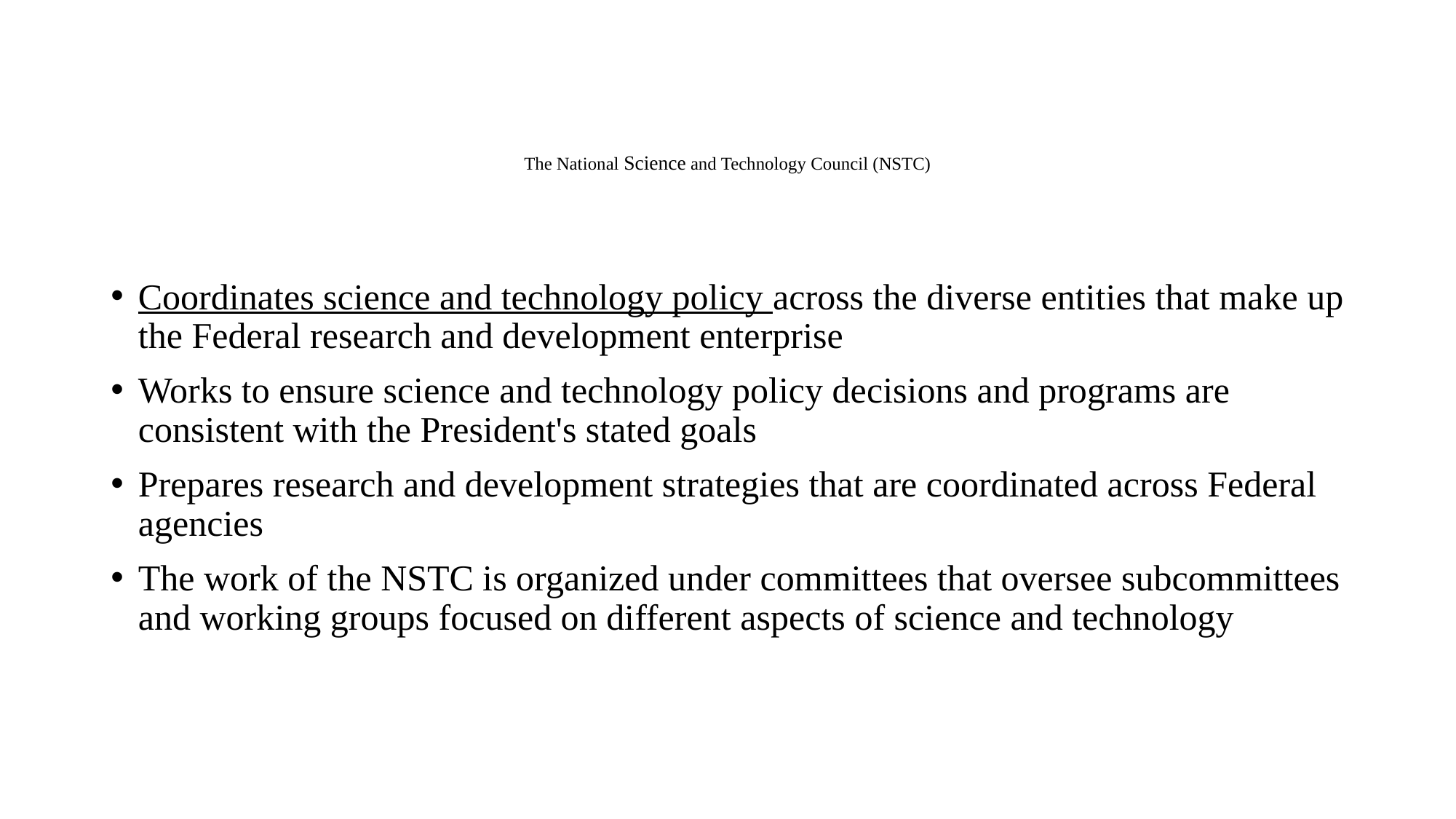

# The National Science and Technology Council (NSTC)
Coordinates science and technology policy across the diverse entities that make up the Federal research and development enterprise
Works to ensure science and technology policy decisions and programs are consistent with the President's stated goals
Prepares research and development strategies that are coordinated across Federal agencies
The work of the NSTC is organized under committees that oversee subcommittees and working groups focused on different aspects of science and technology